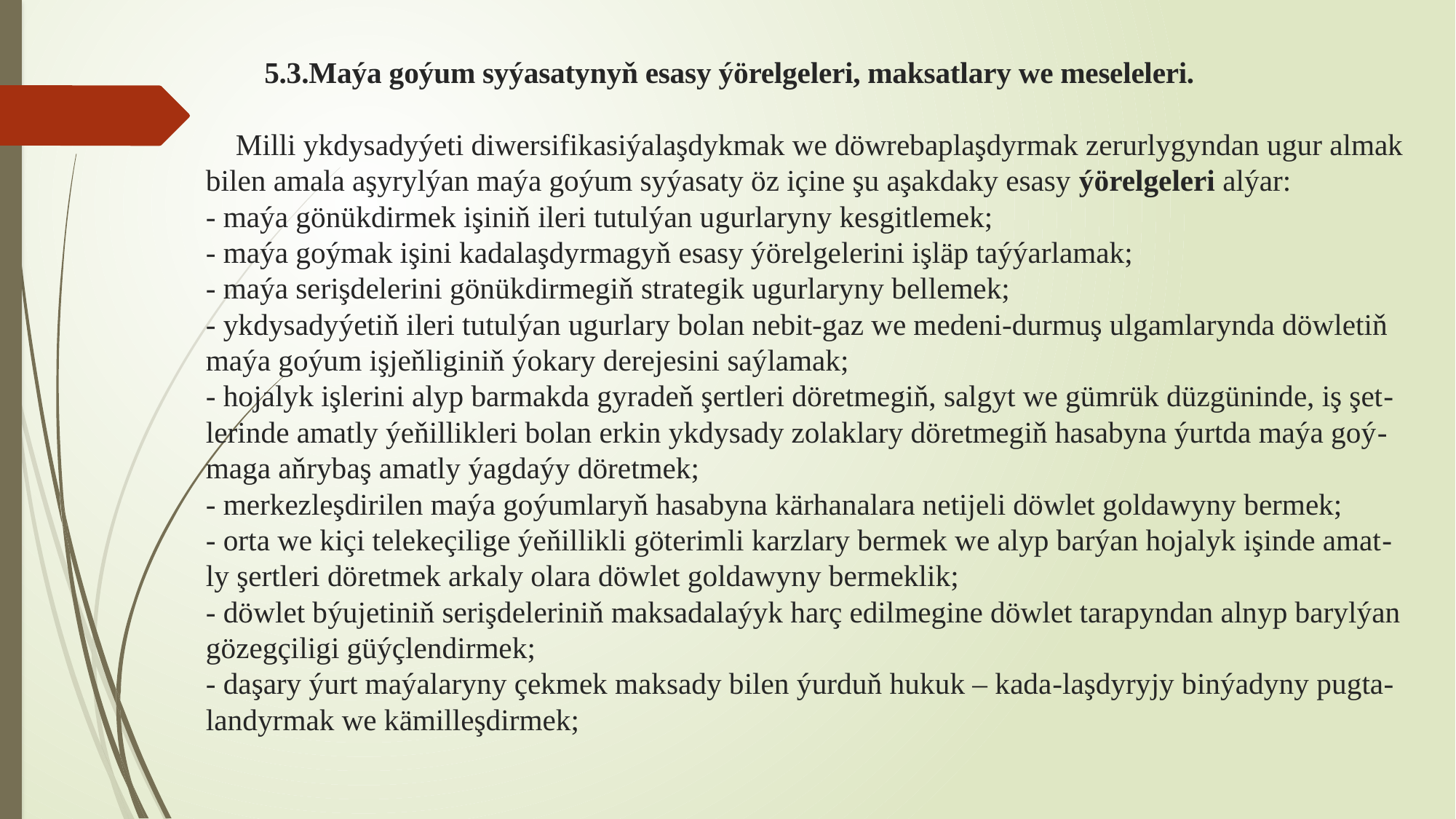

# 5.3.Maýa goýum syýasatynyň esasy ýörelgeleri, maksatlary we meseleleri.   Milli ykdysadyýeti diwersifikasiýalaşdykmak we döwrebaplaşdyrmak zerurlygyndan ugur almak bilen amala aşyrylýan maýa goýum syýasaty öz içine şu aşakdaky esasy ýörelgeleri alýar: - maýa gönükdirmek işiniň ileri tutulýan ugurlaryny kesgitlemek; - maýa goýmak işini kadalaşdyrmagyň esasy ýörelgelerini işläp taýýarlamak; - maýa serişdelerini gönükdirmegiň strategik ugurlaryny bellemek; - ykdysadyýetiň ileri tutulýan ugurlary bolan nebit-gaz we medeni-durmuş ulgamlarynda döwletiň maýa goýum işjeňliginiň ýokary derejesini saýlamak; - hojalyk işlerini alyp barmakda gyradeň şertleri döretmegiň, salgyt we gümrük düzgüninde, iş şet-lerinde amatly ýeňillikleri bolan erkin ykdysady zolaklary döretmegiň hasabyna ýurtda maýa goý-maga aňrybaş amatly ýagdaýy döretmek; - merkezleşdirilen maýa goýumlaryň hasabyna kärhanalara netijeli döwlet goldawyny bermek; - orta we kiçi telekeçilige ýeňillikli göterimli karzlary bermek we alyp barýan hojalyk işinde amat-ly şertleri döretmek arkaly olara döwlet goldawyny bermeklik; - döwlet býujetiniň serişdeleriniň maksadalaýyk harç edilmegine döwlet tarapyndan alnyp barylýan gözegçiligi güýçlendirmek; - daşary ýurt maýalaryny çekmek maksady bilen ýurduň hukuk – kada-laşdyryjy binýadyny pugta-landyrmak we kämilleşdirmek;